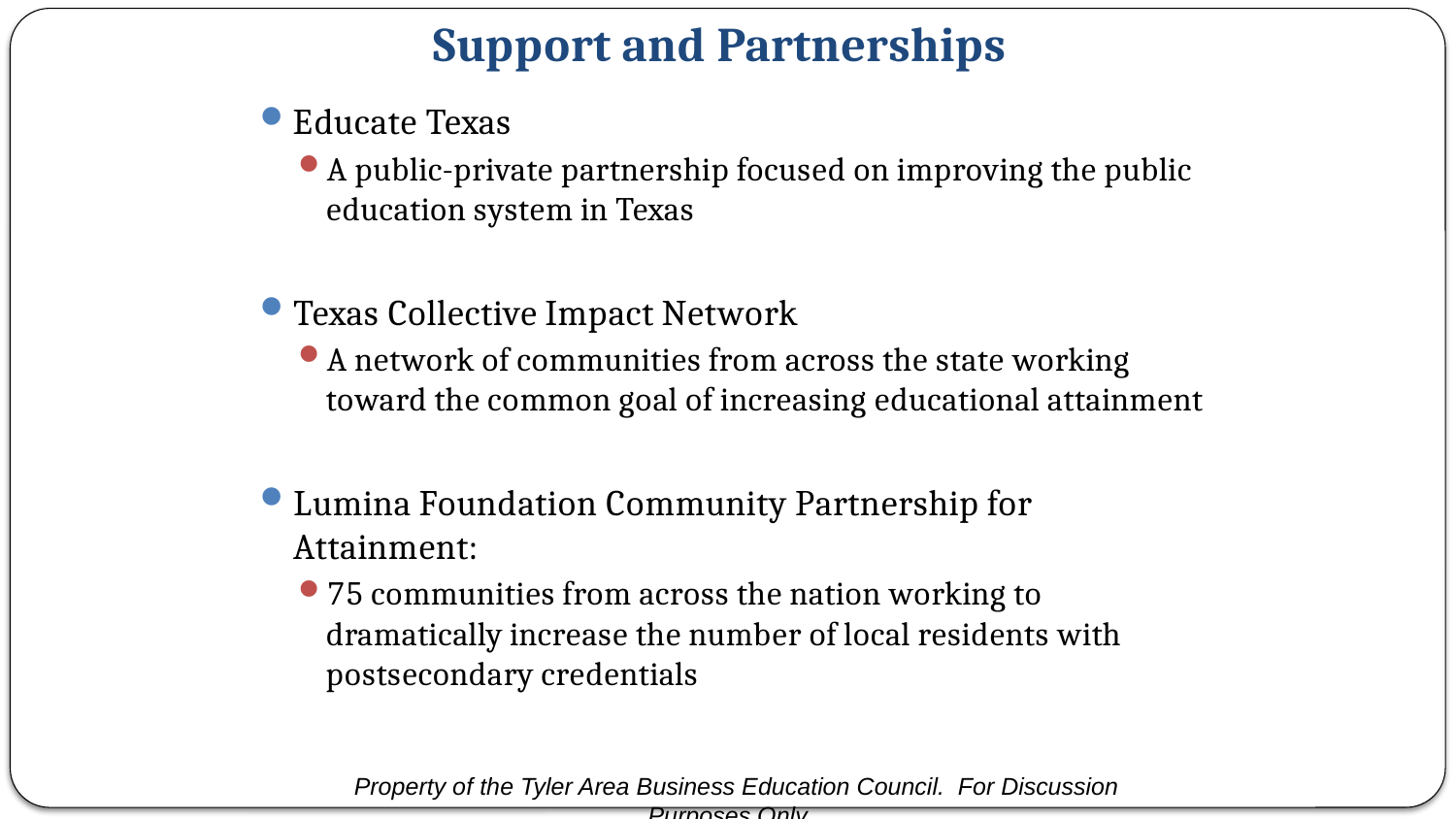

Support and Partnerships
Educate Texas
A public-private partnership focused on improving the public education system in Texas

Texas Collective Impact Network
A network of communities from across the state working toward the common goal of increasing educational attainment

Lumina Foundation Community Partnership for Attainment:
75 communities from across the nation working to dramatically increase the number of local residents with postsecondary credentials

Property of the Tyler Area Business Education Council.  For Discussion Purposes Only.